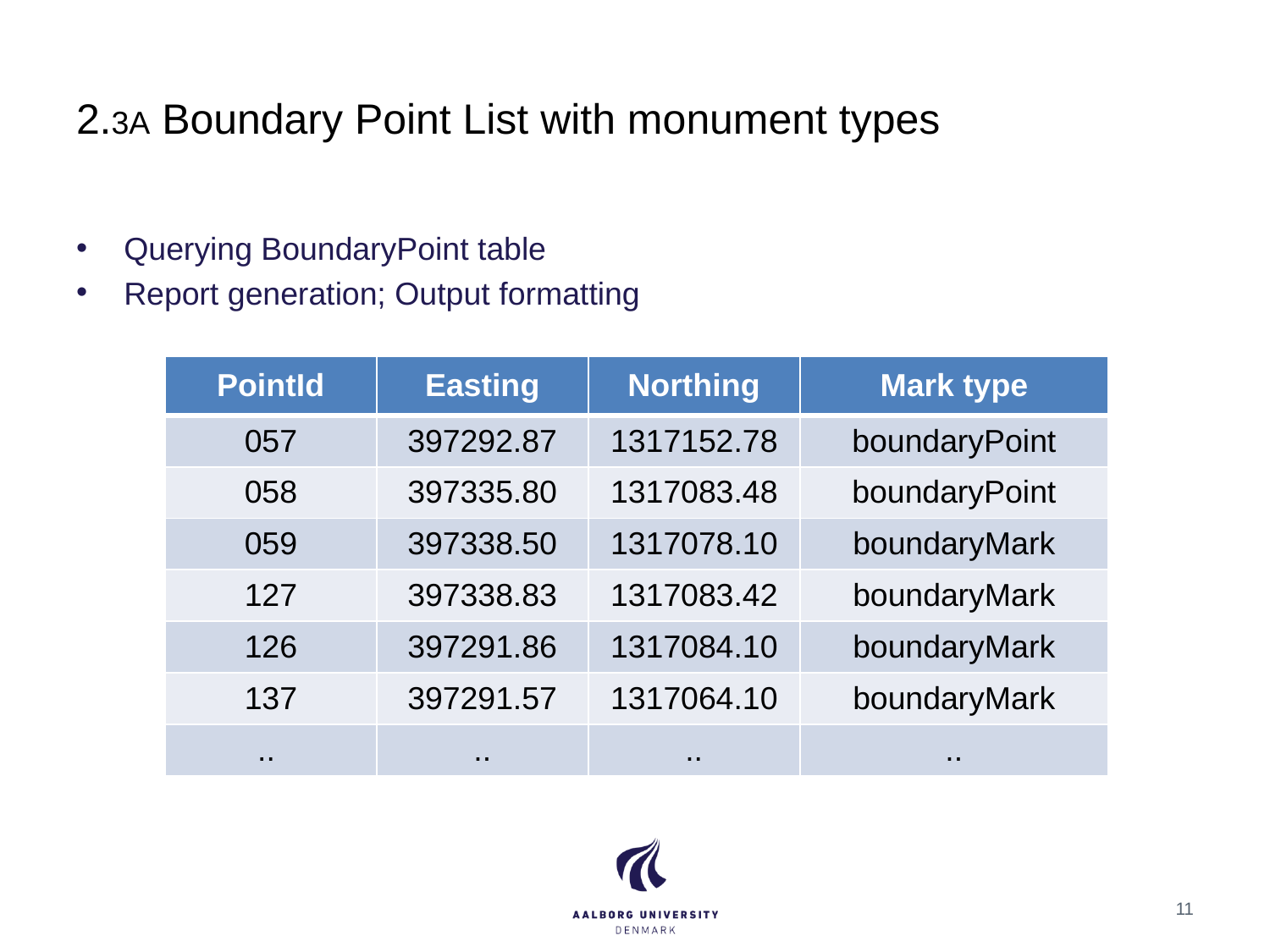

# 2.3A Boundary Point List with monument types
Querying BoundaryPoint table
Report generation; Output formatting

| PointId | Easting | Northing | Mark type |
| --- | --- | --- | --- |
| 057 | 397292.87 | 1317152.78 | boundaryPoint |
| 058 | 397335.80 | 1317083.48 | boundaryPoint |
| 059 | 397338.50 | 1317078.10 | boundaryMark |
| 127 | 397338.83 | 1317083.42 | boundaryMark |
| 126 | 397291.86 | 1317084.10 | boundaryMark |
| 137 | 397291.57 | 1317064.10 | boundaryMark |
| .. | .. | .. | .. |
11